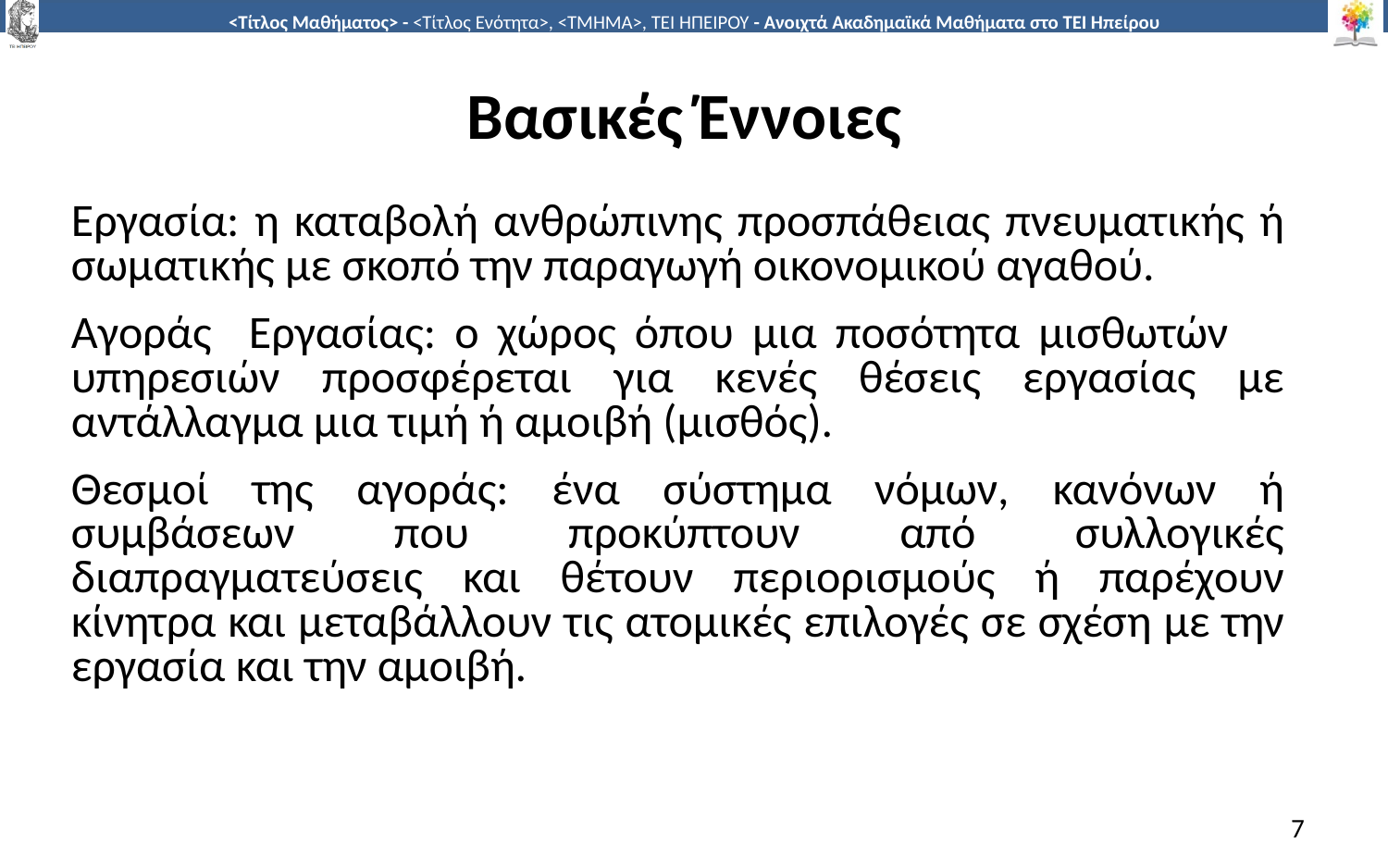

# Βασικές Έννοιες
Εργασία: η καταβολή ανθρώπινης προσπάθειας πνευµατικής ή σωµατικής µε σκοπό την παραγωγή οικονοµικού αγαθού.
Αγοράς  Εργασίας: ο χώρος όπου µια ποσότητα µισθωτών    υπηρεσιών προσφέρεται για κενές θέσεις εργασίας µε αντάλλαγµα µια τιµή ή αµοιβή (µισθός).
Θεσµοί της αγοράς: ένα σύστηµα νόµων, κανόνων ή συµβάσεων που προκύπτουν από συλλογικές διαπραγµατεύσεις και θέτουν περιορισµούς ή παρέχουν κίνητρα και µεταβάλλουν τις ατοµικές επιλογές σε σχέση µε την εργασία και την αµοιβή.

7